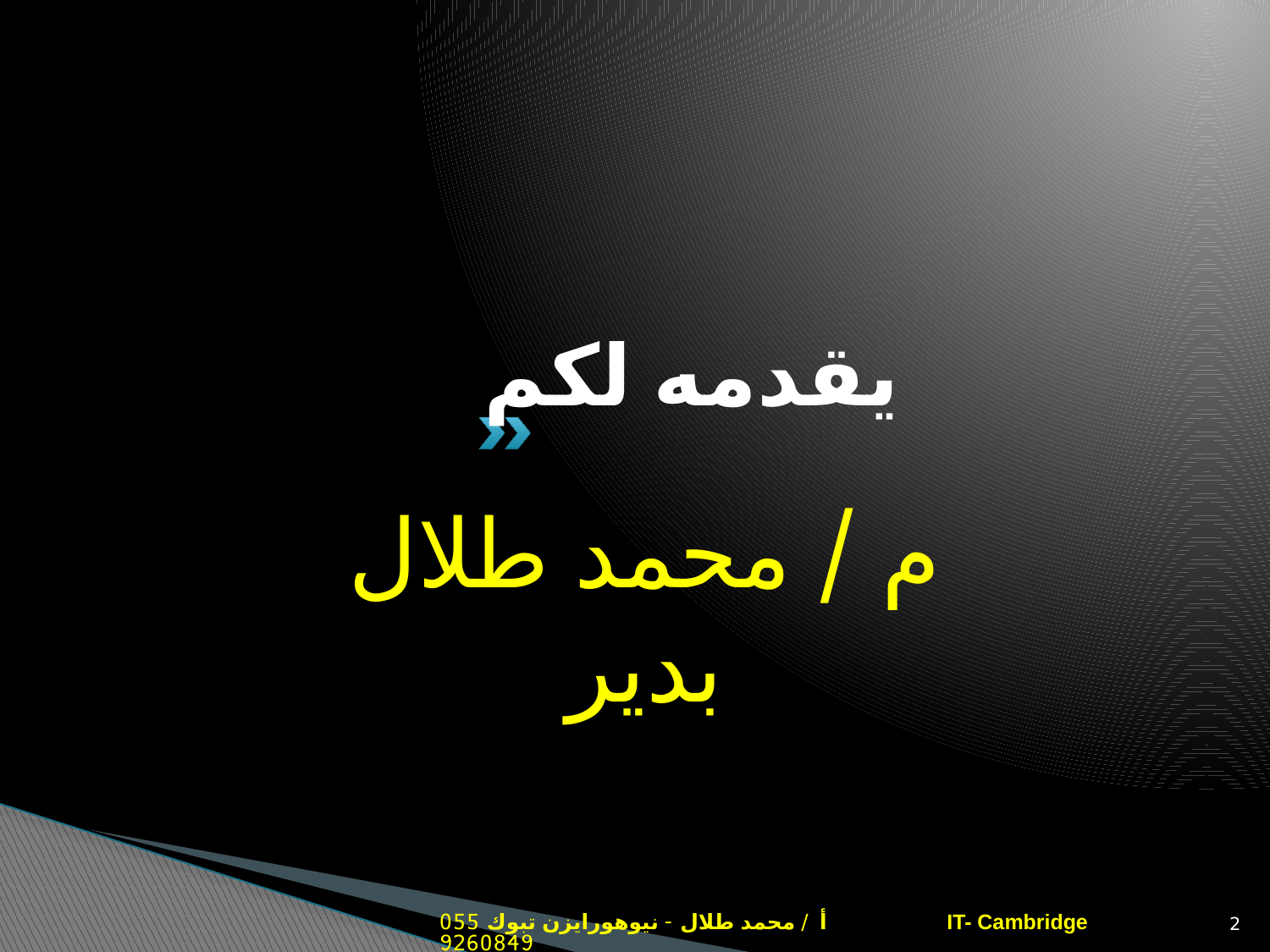

# يقدمه لكم
م / محمد طلال بدير
أ / محمد طلال - نيوهورايزن تبوك 0559260849
IT- Cambridge
2